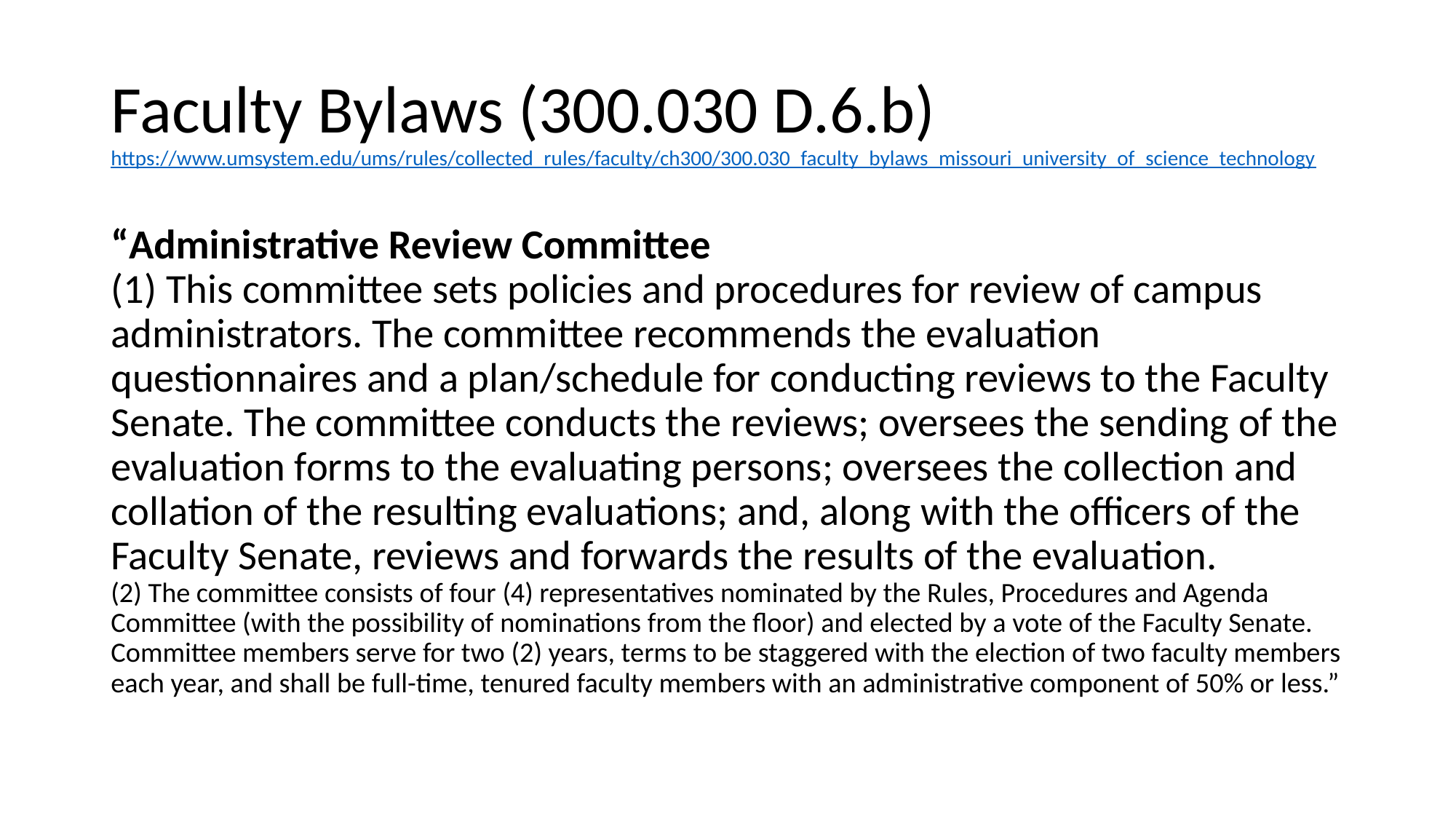

# Faculty Bylaws (300.030 D.6.b) https://www.umsystem.edu/ums/rules/collected_rules/faculty/ch300/300.030_faculty_bylaws_missouri_university_of_science_technology
“Administrative Review Committee
(1) This committee sets policies and procedures for review of campus administrators. The committee recommends the evaluation questionnaires and a plan/schedule for conducting reviews to the Faculty Senate. The committee conducts the reviews; oversees the sending of the evaluation forms to the evaluating persons; oversees the collection and collation of the resulting evaluations; and, along with the officers of the Faculty Senate, reviews and forwards the results of the evaluation.
(2) The committee consists of four (4) representatives nominated by the Rules, Procedures and Agenda Committee (with the possibility of nominations from the floor) and elected by a vote of the Faculty Senate. Committee members serve for two (2) years, terms to be staggered with the election of two faculty members each year, and shall be full-time, tenured faculty members with an administrative component of 50% or less.”